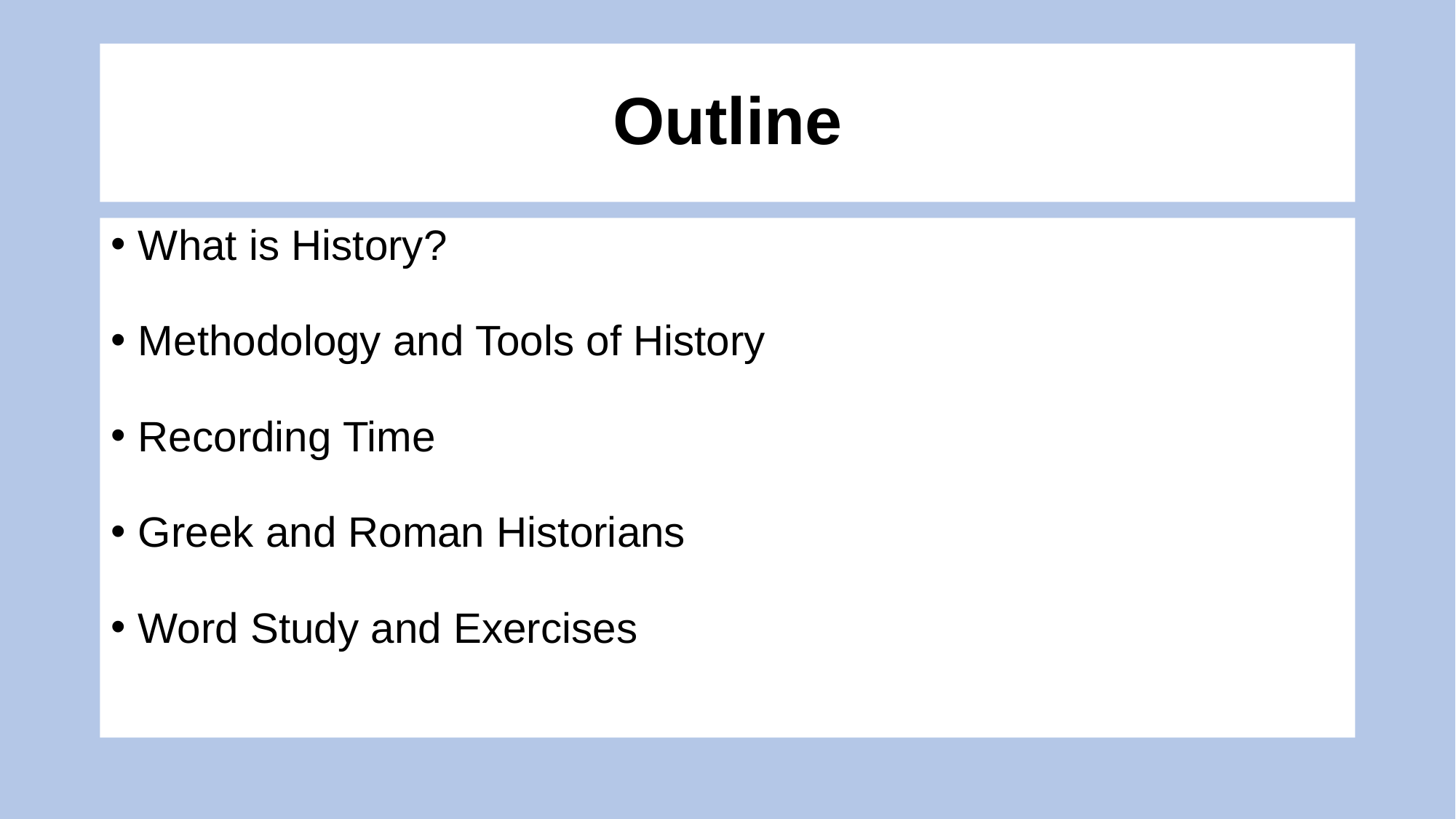

# Outline
What is History?

Methodology and Tools of History

Recording Time

Greek and Roman Historians

Word Study and Exercises